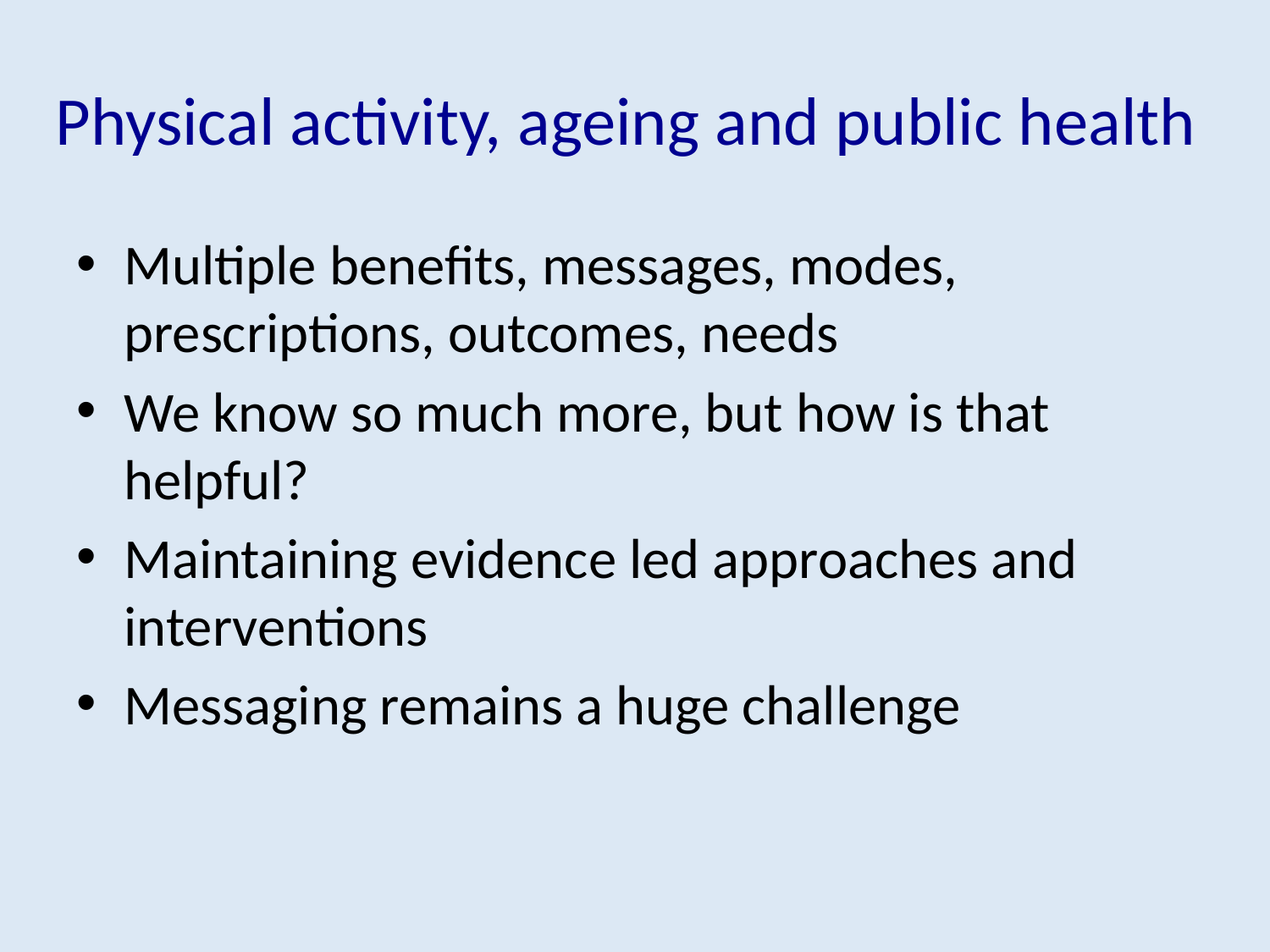

# Physical activity, ageing and public health
Multiple benefits, messages, modes, prescriptions, outcomes, needs
We know so much more, but how is that helpful?
Maintaining evidence led approaches and interventions
Messaging remains a huge challenge